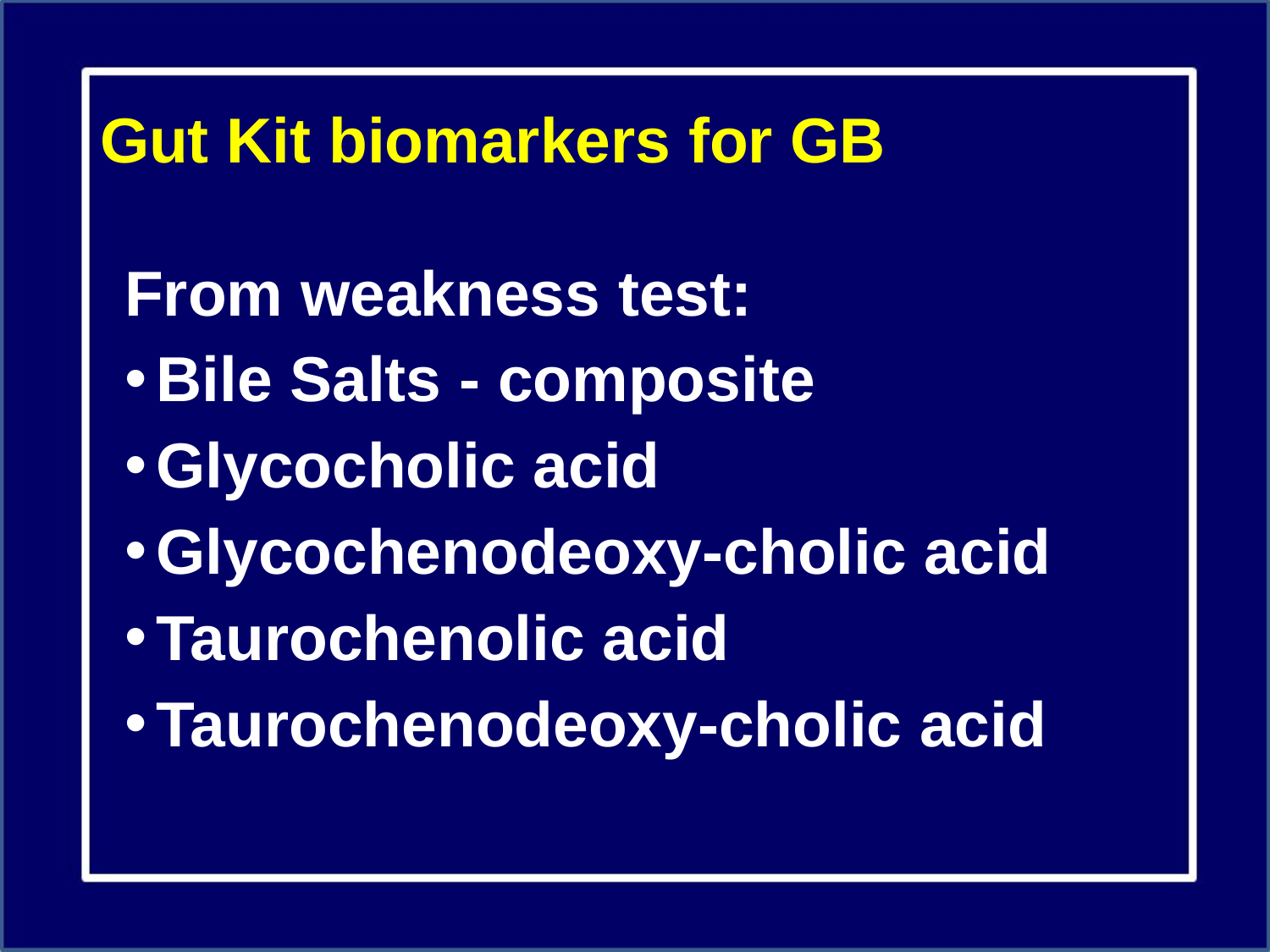

# Gut Kit biomarkers for GB
From weakness test:
Bile Salts - composite
Glycocholic acid
Glycochenodeoxy-cholic acid
Taurochenolic acid
Taurochenodeoxy-cholic acid